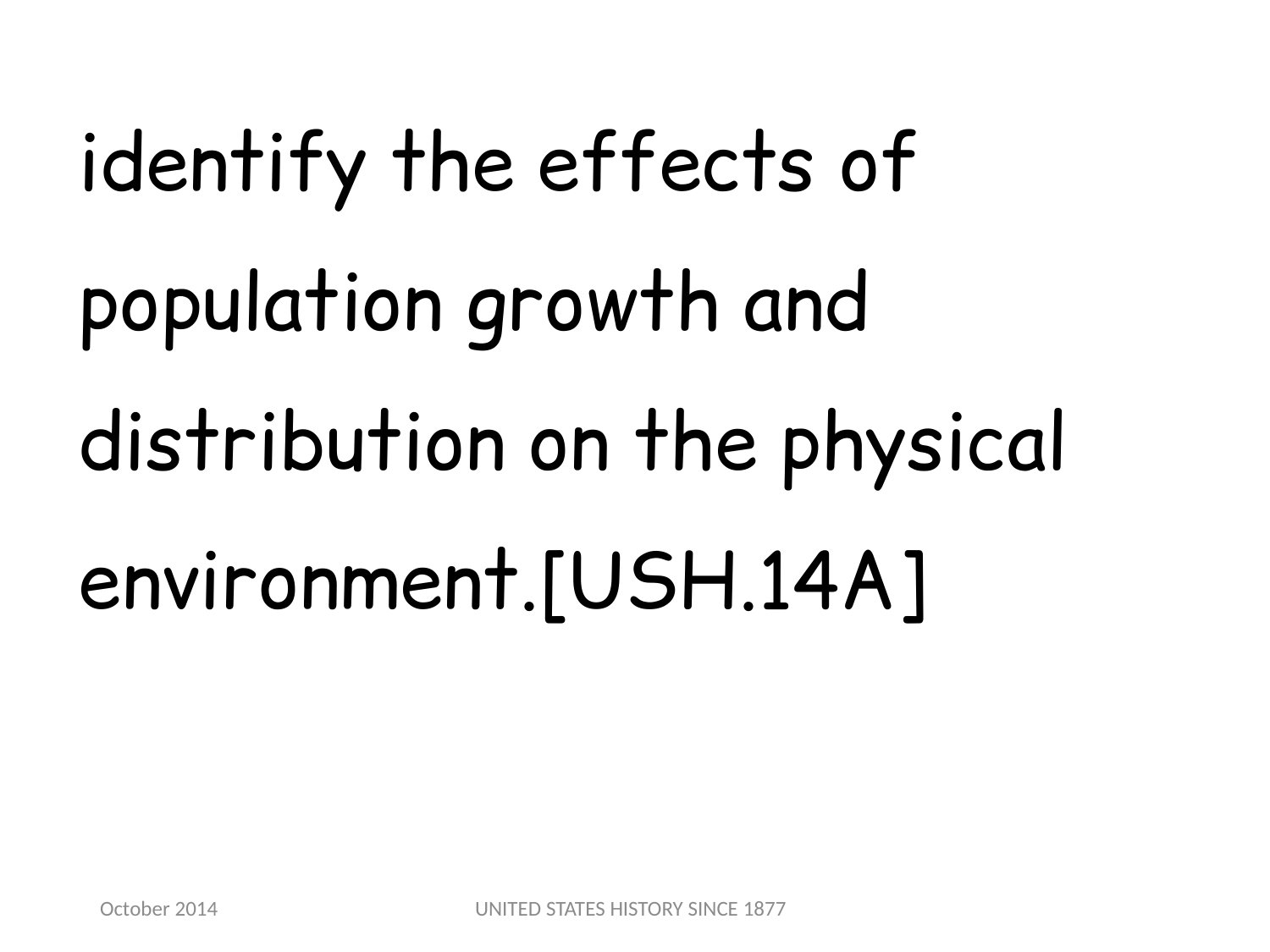

identify the effects of population growth and distribution on the physical environment.[USH.14A]
October 2014
UNITED STATES HISTORY SINCE 1877